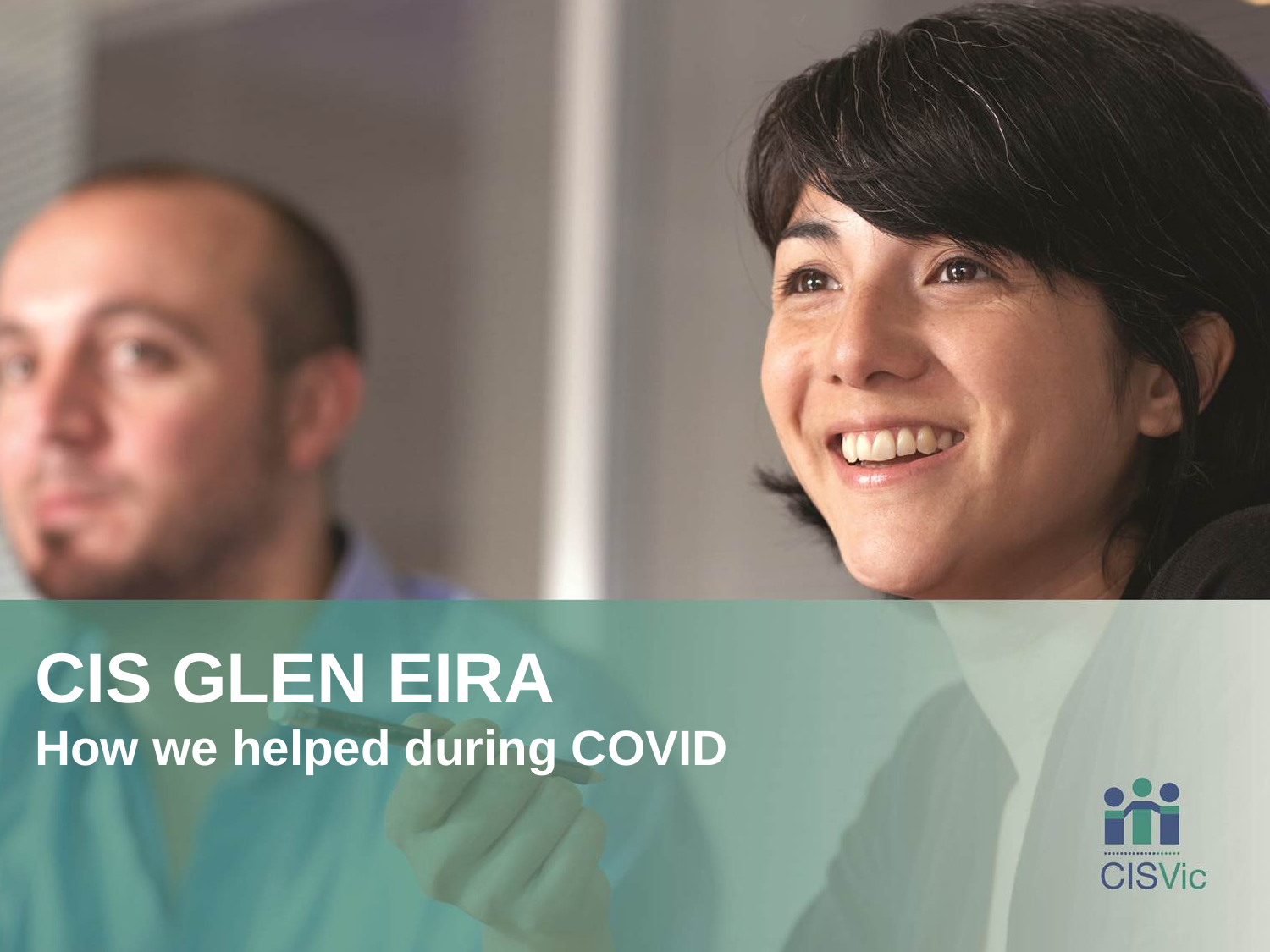

# CIS GLEN EIRA
How we helped during COVID